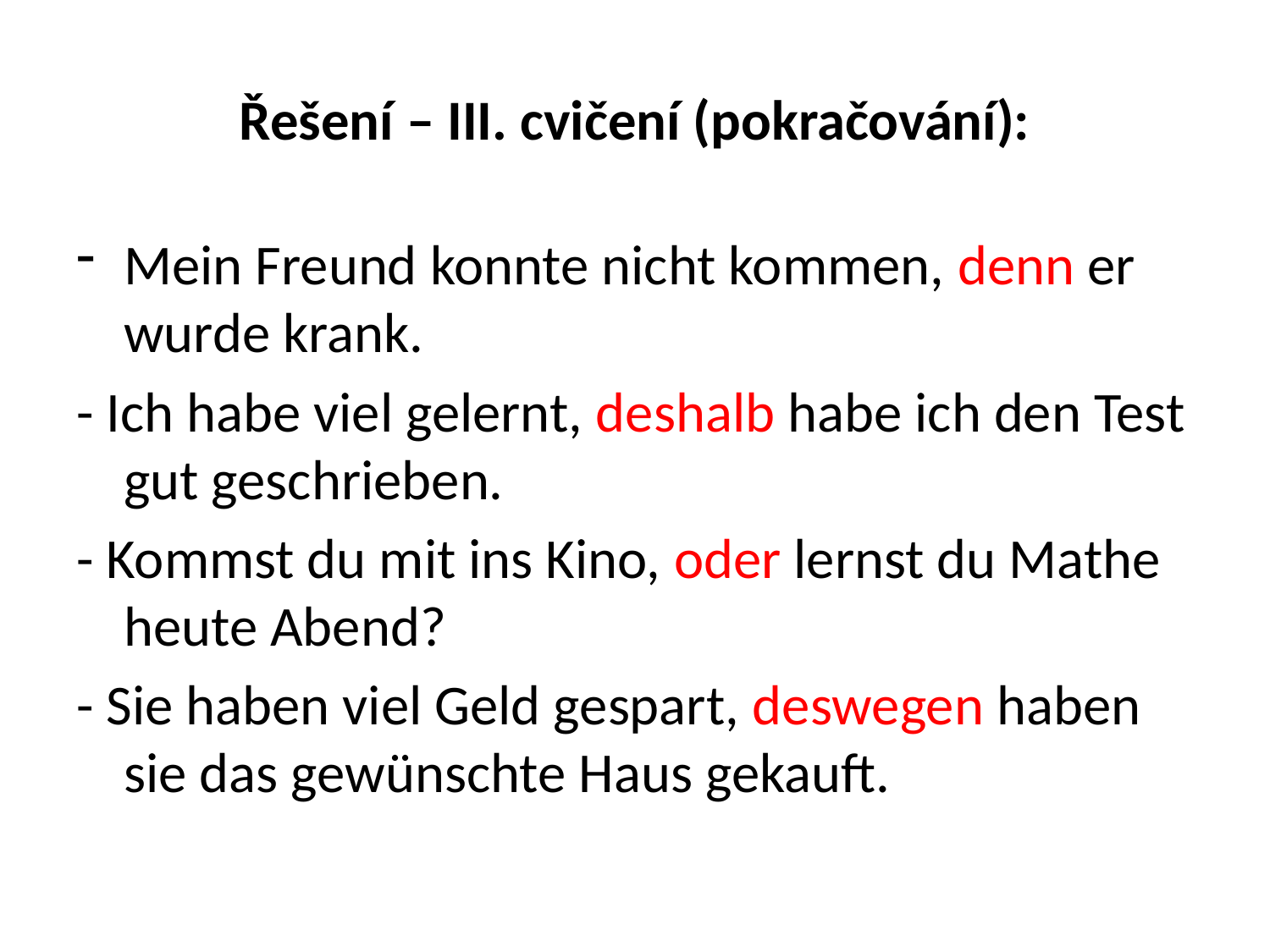

# Řešení – III. cvičení (pokračování):
Mein Freund konnte nicht kommen, denn er wurde krank.
- Ich habe viel gelernt, deshalb habe ich den Test gut geschrieben.
- Kommst du mit ins Kino, oder lernst du Mathe heute Abend?
- Sie haben viel Geld gespart, deswegen haben sie das gewünschte Haus gekauft.